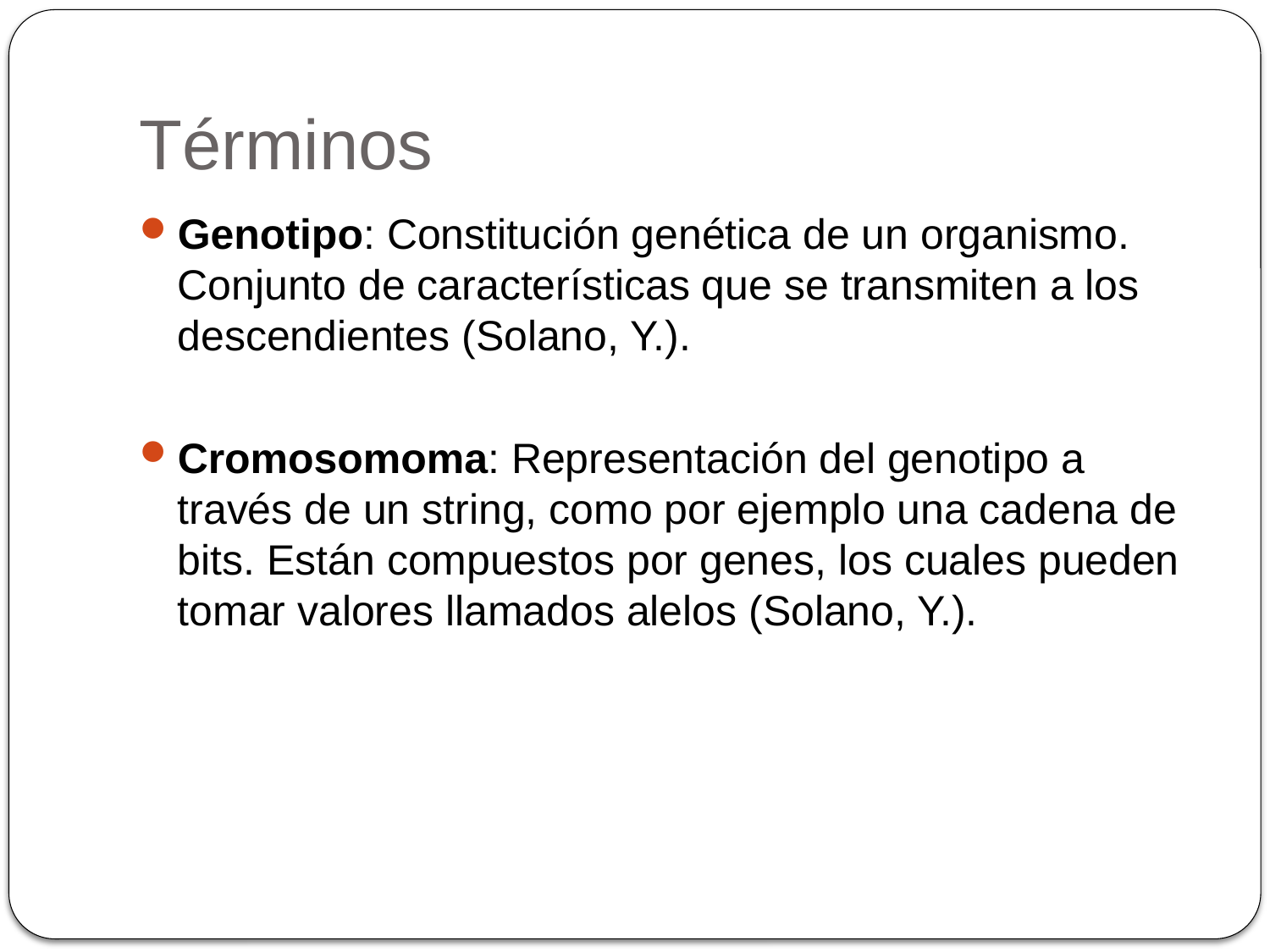

# Términos
Genotipo: Constitución genética de un organismo. Conjunto de características que se transmiten a los descendientes (Solano, Y.).

Cromosomoma: Representación del genotipo a través de un string, como por ejemplo una cadena de bits. Están compuestos por genes, los cuales pueden tomar valores llamados alelos (Solano, Y.).